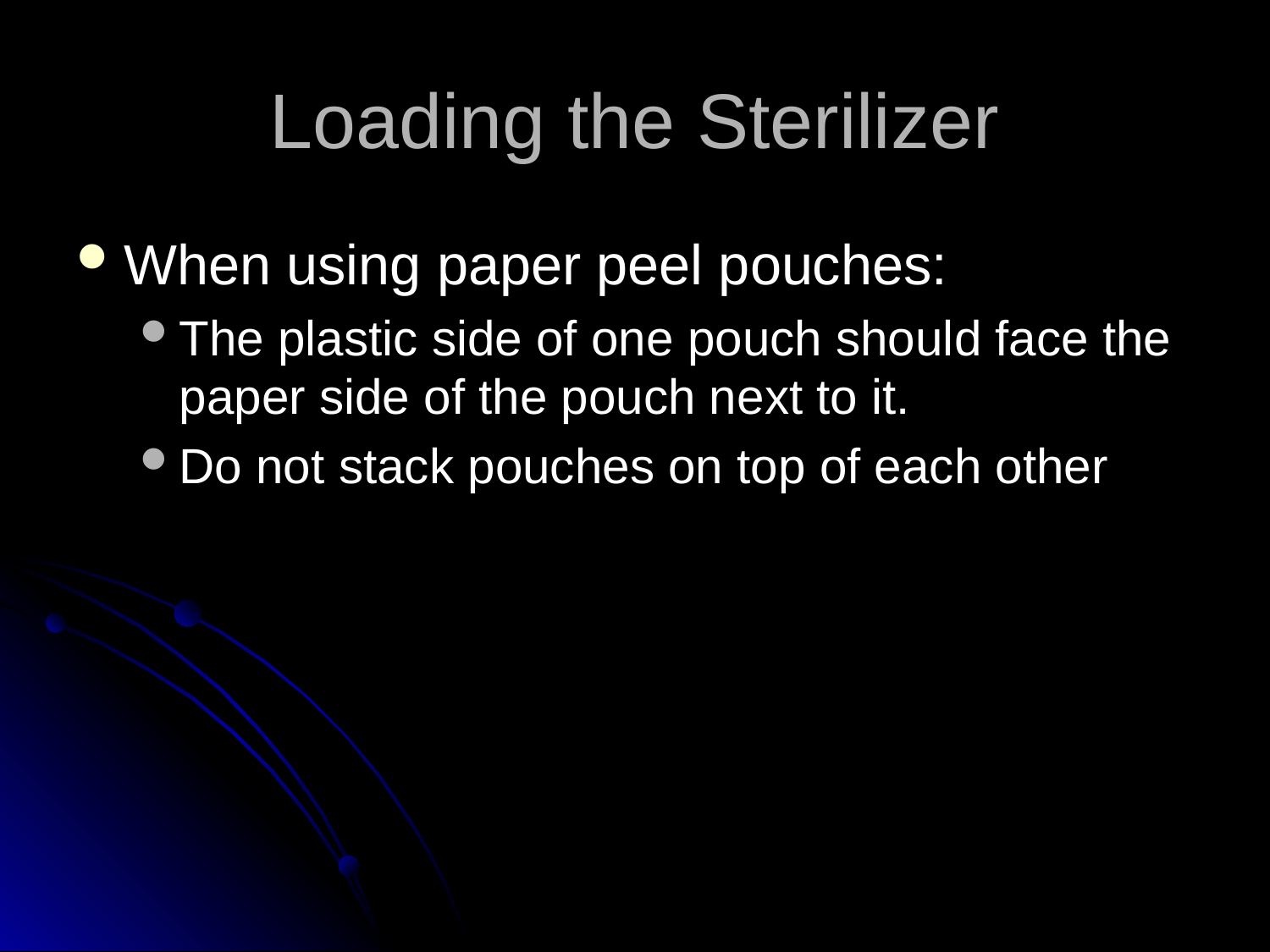

# Loading the Sterilizer
When using paper peel pouches:
The plastic side of one pouch should face the paper side of the pouch next to it.
Do not stack pouches on top of each other